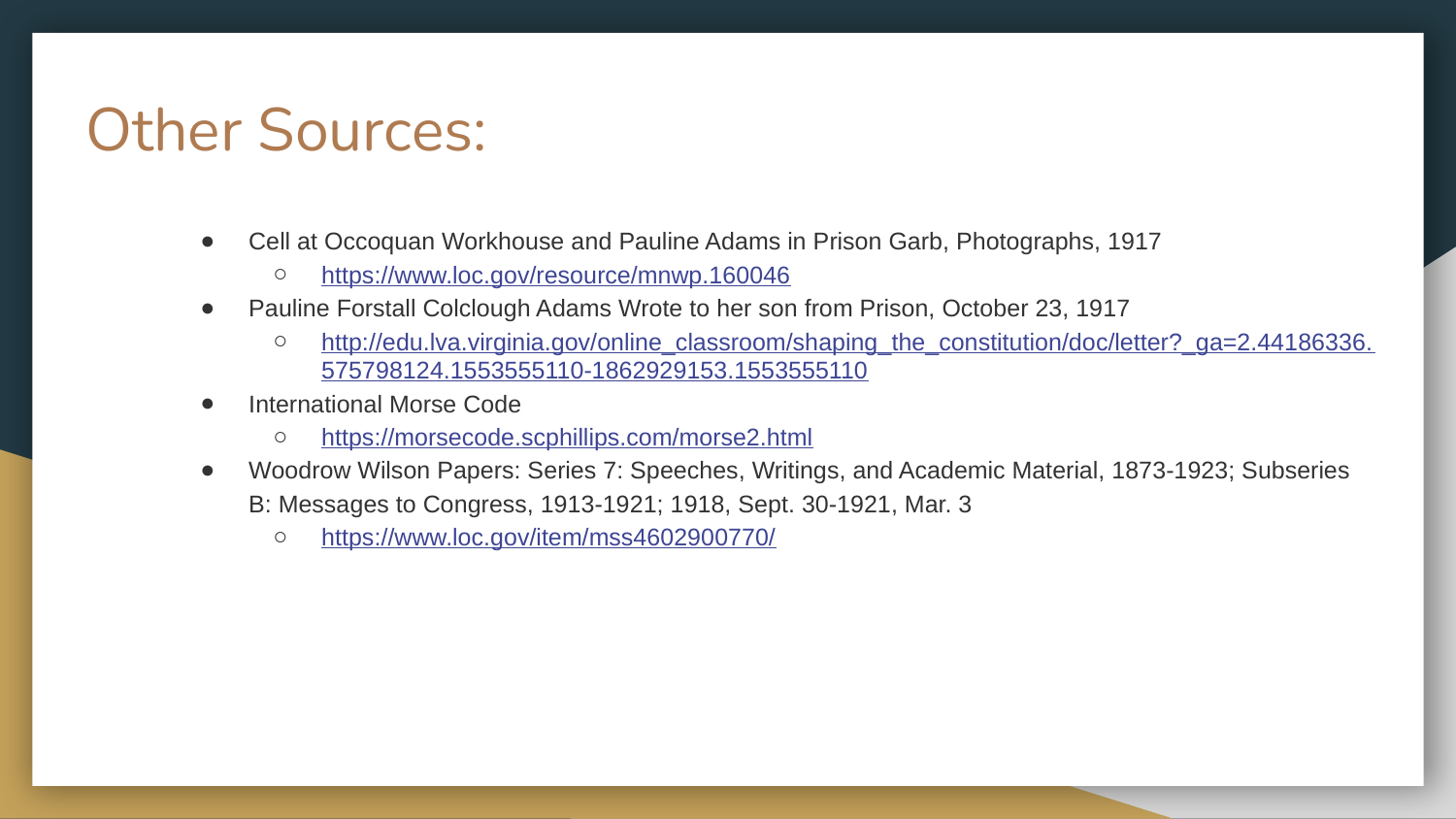

# Other Sources:
Cell at Occoquan Workhouse and Pauline Adams in Prison Garb, Photographs, 1917
https://www.loc.gov/resource/mnwp.160046
Pauline Forstall Colclough Adams Wrote to her son from Prison, October 23, 1917
http://edu.lva.virginia.gov/online_classroom/shaping_the_constitution/doc/letter?_ga=2.44186336.575798124.1553555110-1862929153.1553555110
International Morse Code
https://morsecode.scphillips.com/morse2.html
Woodrow Wilson Papers: Series 7: Speeches, Writings, and Academic Material, 1873-1923; Subseries B: Messages to Congress, 1913-1921; 1918, Sept. 30-1921, Mar. 3
https://www.loc.gov/item/mss4602900770/